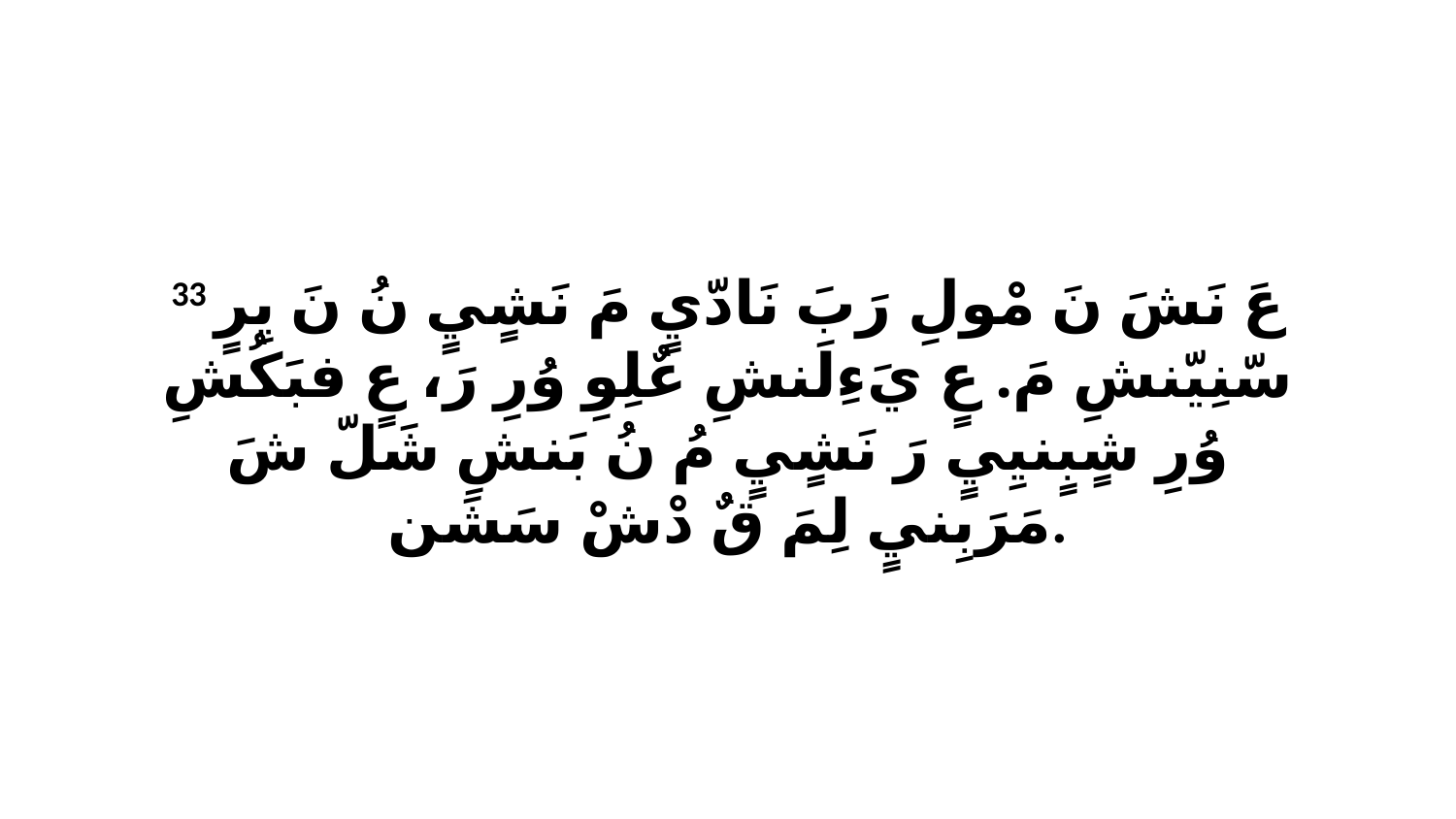

33 عَ نَشَ نَ مْولِ رَبَ نَادّيٍ مَ نَشٍيٍ نُ نَ يِرٍ سّنِيّنشِ مَ. عٍ يَءِلَنشِ عٌلِوِ وُرِ رَ، عٍ فبَكُشِ وُرِ شٍبٍنيِيٍ رَ نَشٍيٍ مُ نُ بَنشِ شَلّ شَ مَرَبِنيٍ لِمَ قٌ دْشْ سَشَن.